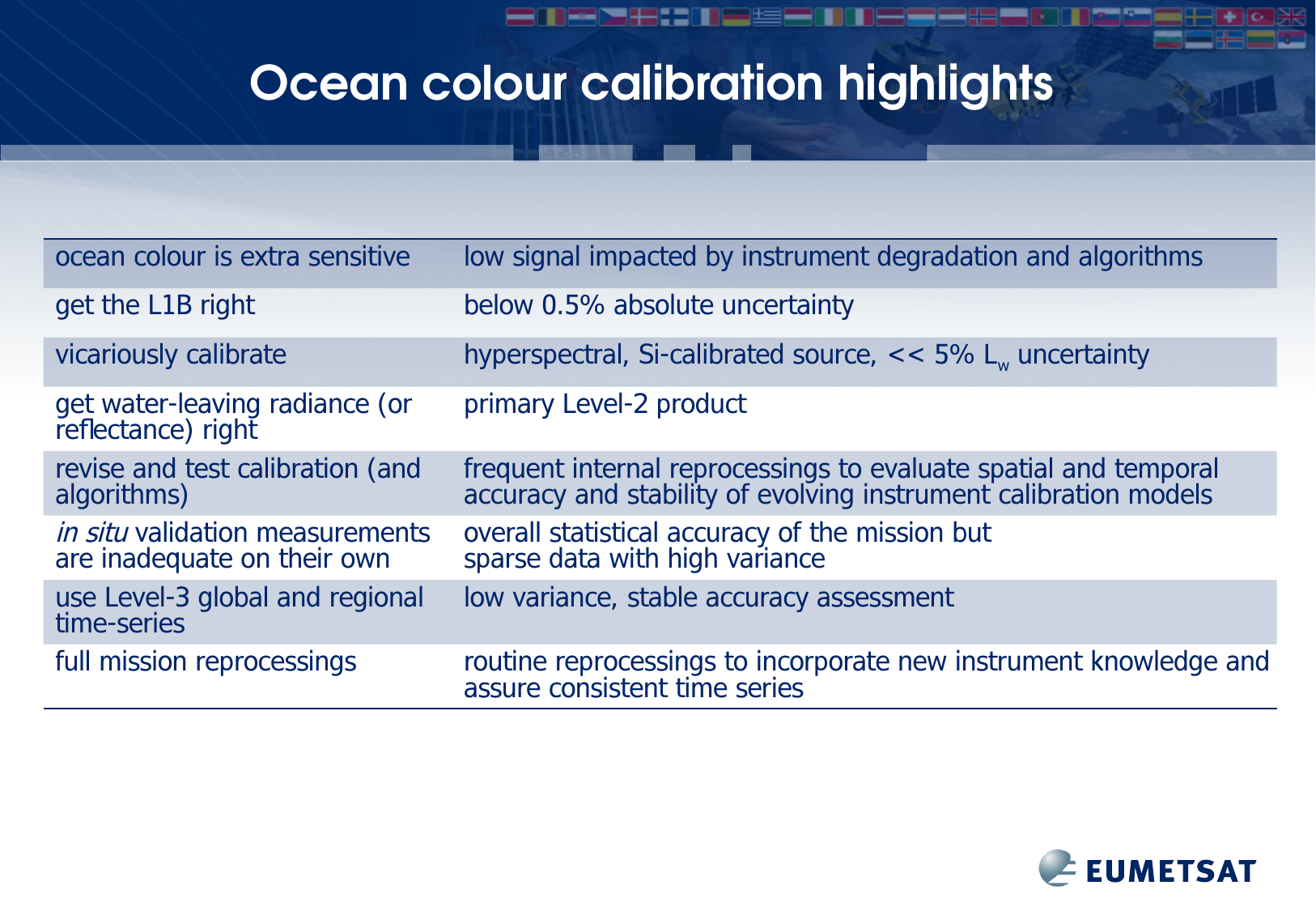

# Ocean colour calibration highlights
| ocean colour is extra sensitive | low signal impacted by instrument degradation and algorithms |
| --- | --- |
| get the L1B right | below 0.5% absolute uncertainty |
| vicariously calibrate | hyperspectral, Si-calibrated source, << 5% Lw uncertainty |
| get water-leaving radiance (or reflectance) right | primary Level-2 product |
| revise and test calibration (and algorithms) | frequent internal reprocessings to evaluate spatial and temporal accuracy and stability of evolving instrument calibration models |
| in situ validation measurements are inadequate on their own | overall statistical accuracy of the mission but sparse data with high variance |
| use Level-3 global and regional time-series | low variance, stable accuracy assessment |
| full mission reprocessings | routine reprocessings to incorporate new instrument knowledge and assure consistent time series |